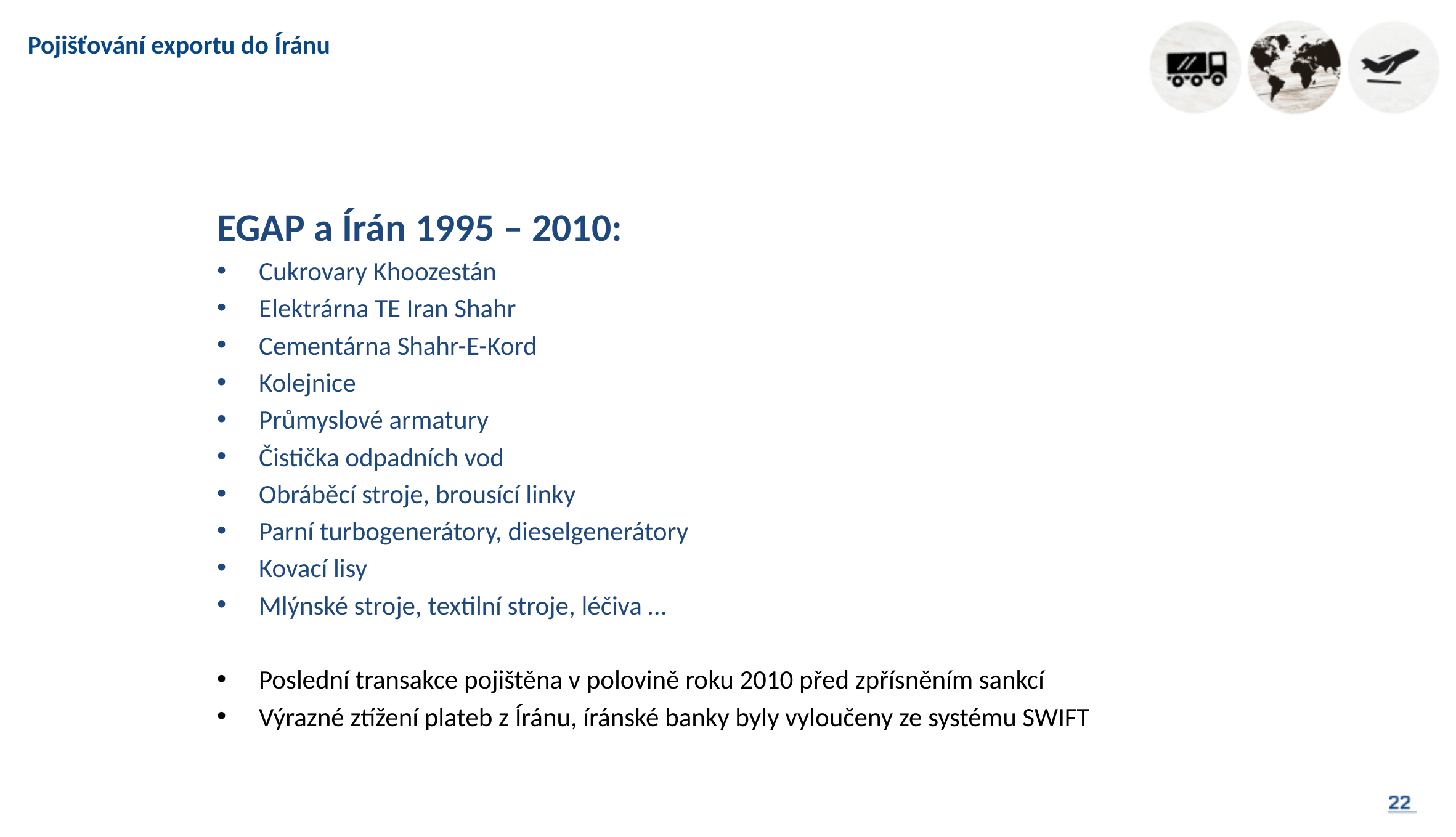

# Pojišťování exportu do Íránu

EGAP a Írán 1995 – 2010:
Cukrovary Khoozestán
Elektrárna TE Iran Shahr
Cementárna Shahr-E-Kord
Kolejnice
Průmyslové armatury
Čistička odpadních vod
Obráběcí stroje, brousící linky
Parní turbogenerátory, dieselgenerátory
Kovací lisy
Mlýnské stroje, textilní stroje, léčiva …

Poslední transakce pojištěna v polovině roku 2010 před zpřísněním sankcí
Výrazné ztížení plateb z Íránu, íránské banky byly vyloučeny ze systému SWIFT